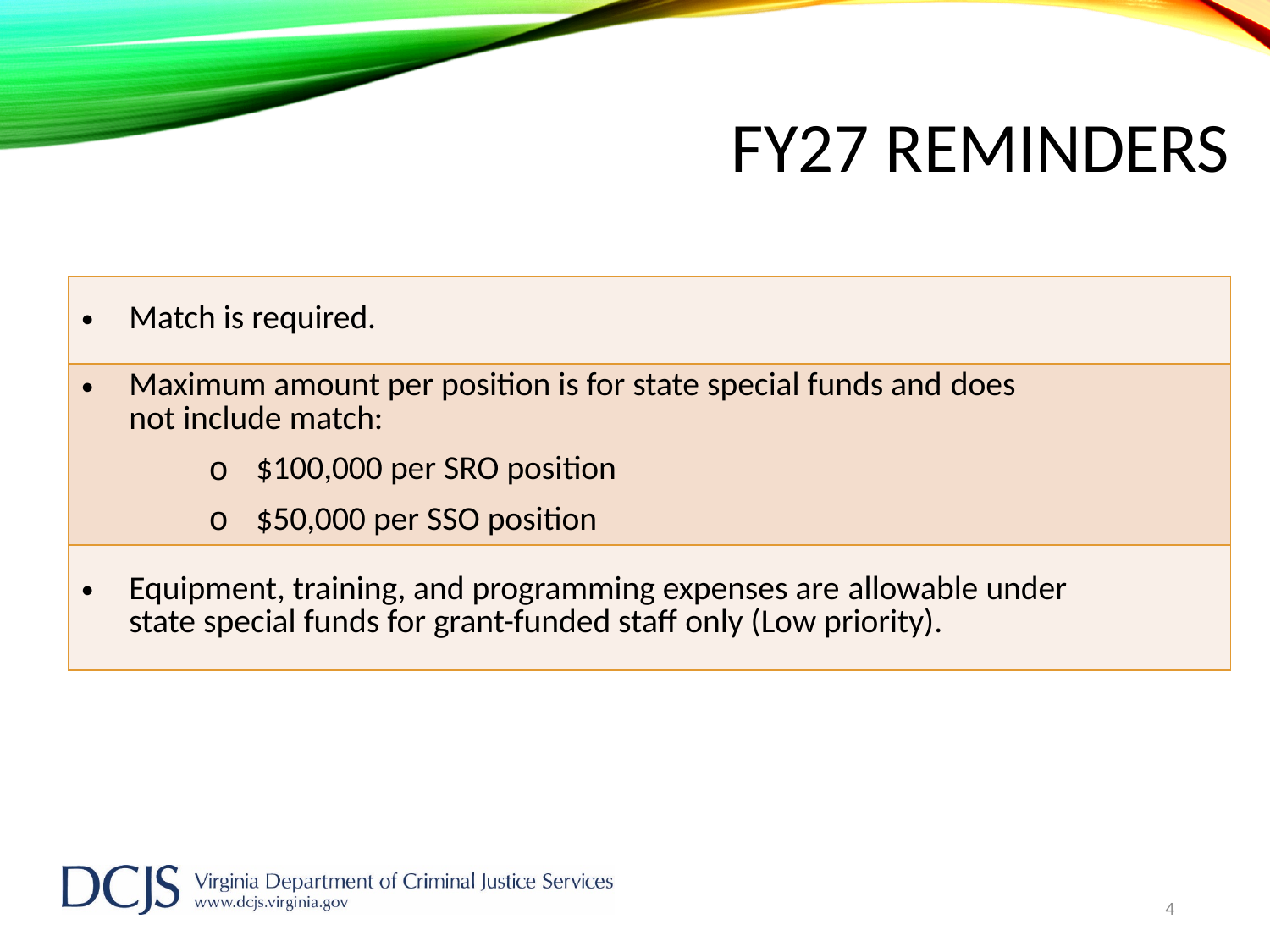

# FY27 REMINDERS
| Match is required. |
| --- |
| Maximum amount per position is for state special funds and does not include match: $100,000 per SRO position $50,000 per SSO position |
| Equipment, training, and programming expenses are allowable under state special funds for grant-funded staff only (Low priority). |
4